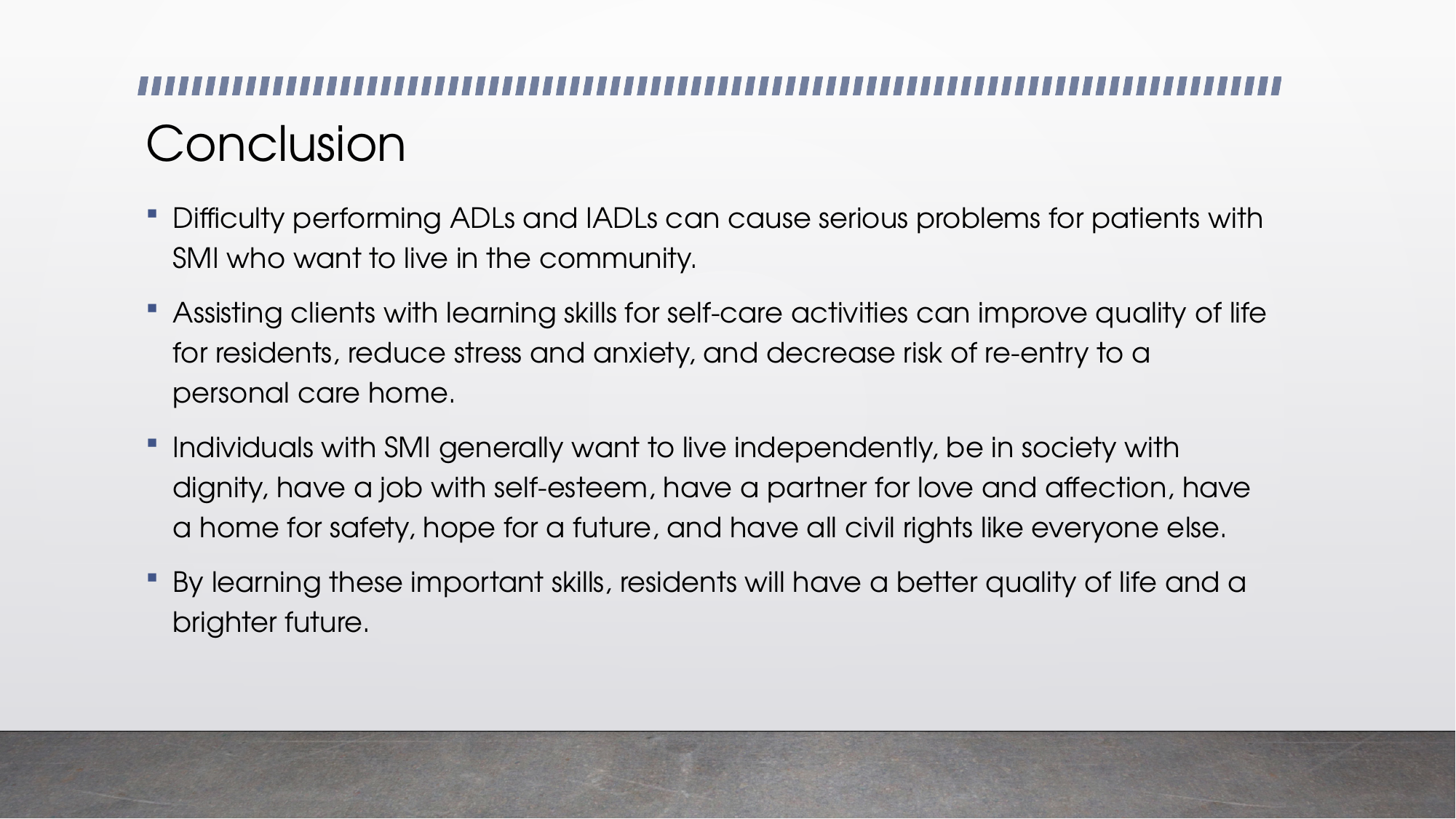

# Conclusion
Difficulty performing ADLs and IADLs can cause serious problems for patients with SMI who want to live in the community.
Assisting clients with learning skills for self-care activities can improve quality of life for residents, reduce stress and anxiety, and decrease risk of re-entry to a personal care home.
Individuals with SMI generally want to live independently, be in society with dignity, have a job with self-esteem, have a partner for love and affection, have a home for safety, hope for a future, and have all civil rights like everyone else.
By learning these important skills, residents will have a better quality of life and a brighter future.